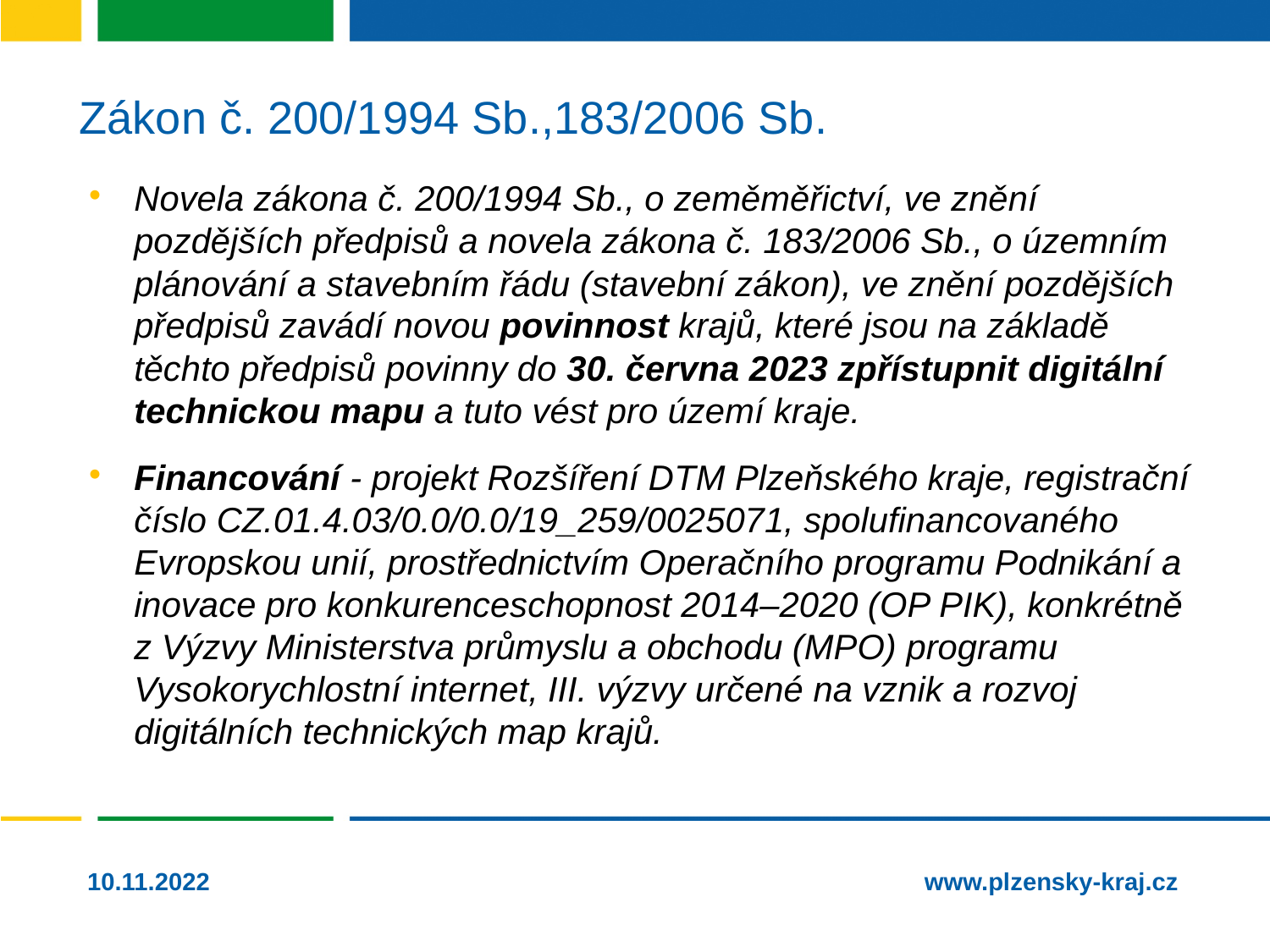

# Zákon č. 200/1994 Sb.,183/2006 Sb.
Novela zákona č. 200/1994 Sb., o zeměměřictví, ve znění pozdějších předpisů a novela zákona č. 183/2006 Sb., o územním plánování a stavebním řádu (stavební zákon), ve znění pozdějších předpisů zavádí novou povinnost krajů, které jsou na základě těchto předpisů povinny do 30. června 2023 zpřístupnit digitální technickou mapu a tuto vést pro území kraje.
Financování - projekt Rozšíření DTM Plzeňského kraje, registrační číslo CZ.01.4.03/0.0/0.0/19_259/0025071, spolufinancovaného Evropskou unií, prostřednictvím Operačního programu Podnikání a inovace pro konkurenceschopnost 2014–2020 (OP PIK), konkrétně z Výzvy Ministerstva průmyslu a obchodu (MPO) programu Vysokorychlostní internet, III. výzvy určené na vznik a rozvoj digitálních technických map krajů.